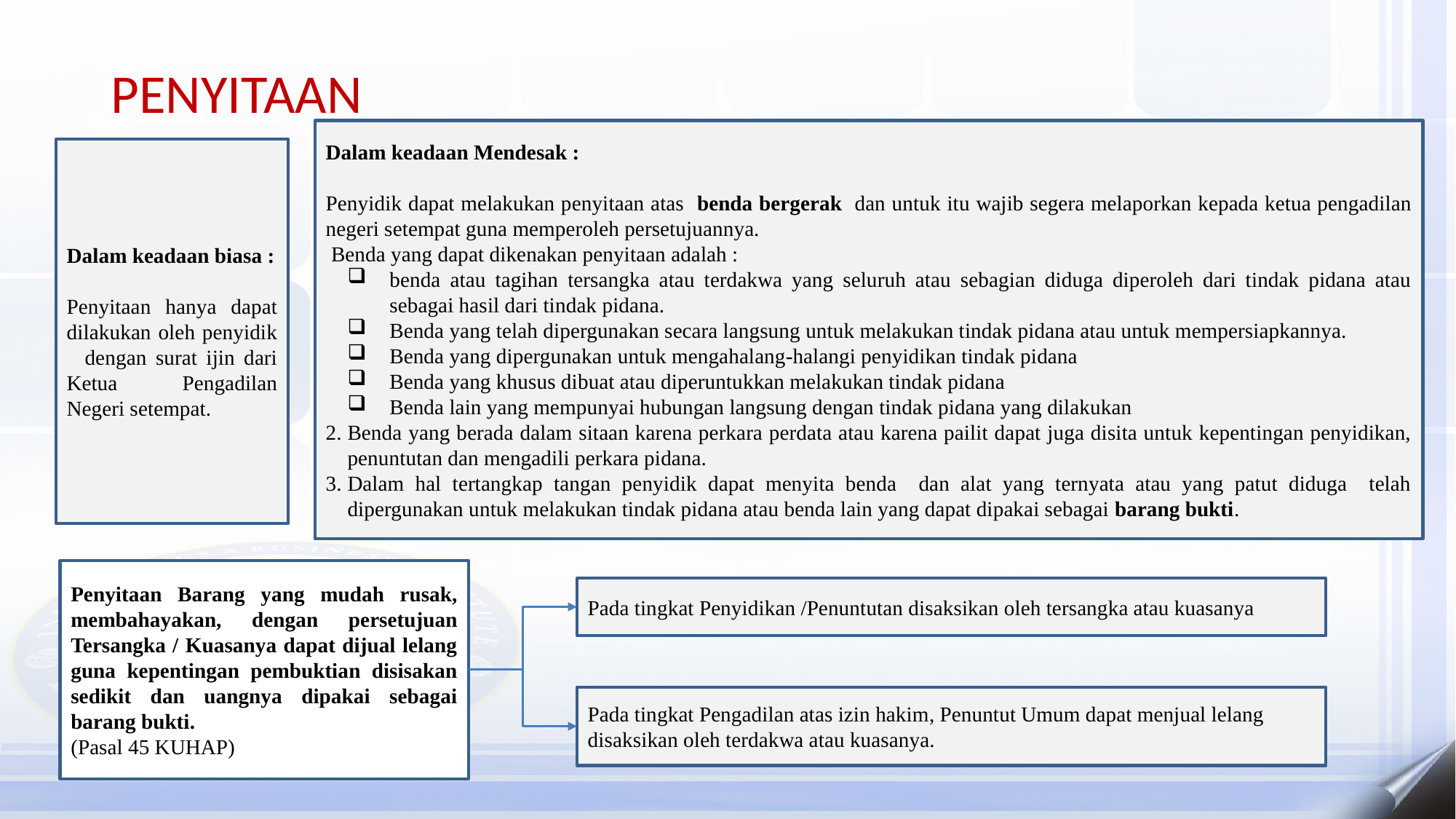

PENYITAAN
Dalam keadaan Mendesak :

Penyidik dapat melakukan penyitaan atas  benda bergerak  dan untuk itu wajib segera melaporkan kepada ketua pengadilan negeri setempat guna memperoleh persetujuannya.
 Benda yang dapat dikenakan penyitaan adalah :
benda atau tagihan tersangka atau terdakwa yang seluruh atau sebagian diduga diperoleh dari tindak pidana atau sebagai hasil dari tindak pidana.
Benda yang telah dipergunakan secara langsung untuk melakukan tindak pidana atau untuk mempersiapkannya.
Benda yang dipergunakan untuk mengahalang-halangi penyidikan tindak pidana
Benda yang khusus dibuat atau diperuntukkan melakukan tindak pidana
Benda lain yang mempunyai hubungan langsung dengan tindak pidana yang dilakukan
Benda yang berada dalam sitaan karena perkara perdata atau karena pailit dapat juga disita untuk kepentingan penyidikan, penuntutan dan mengadili perkara pidana.
Dalam hal tertangkap tangan penyidik dapat menyita benda  dan alat yang ternyata atau yang patut diduga  telah dipergunakan untuk melakukan tindak pidana atau benda lain yang dapat dipakai sebagai barang bukti.
Dalam keadaan biasa :

Penyitaan hanya dapat dilakukan oleh penyidik   dengan surat ijin dari Ketua Pengadilan Negeri setempat.
Penyitaan Barang yang mudah rusak, membahayakan, dengan persetujuan Tersangka / Kuasanya dapat dijual lelang guna kepentingan pembuktian disisakan sedikit dan uangnya dipakai sebagai barang bukti.
(Pasal 45 KUHAP)
Pada tingkat Penyidikan /Penuntutan disaksikan oleh tersangka atau kuasanya
Pada tingkat Pengadilan atas izin hakim, Penuntut Umum dapat menjual lelang disaksikan oleh terdakwa atau kuasanya.